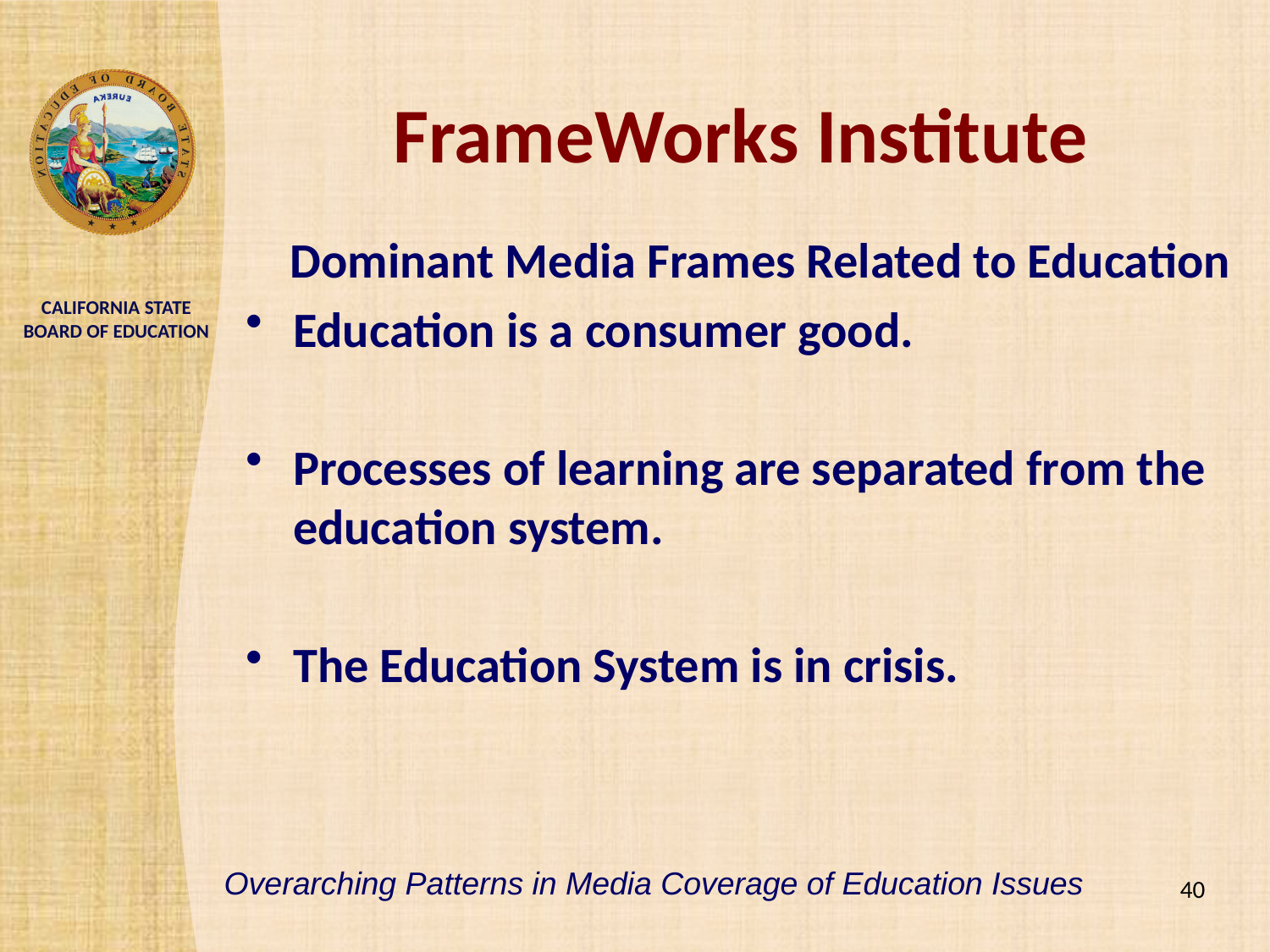

# FrameWorks Institute
    Dominant Media Frames Related to Education
Education is a consumer good.

Processes of learning are separated from the education system.

The Education System is in crisis.

Overarching Patterns in Media Coverage of Education Issues
40